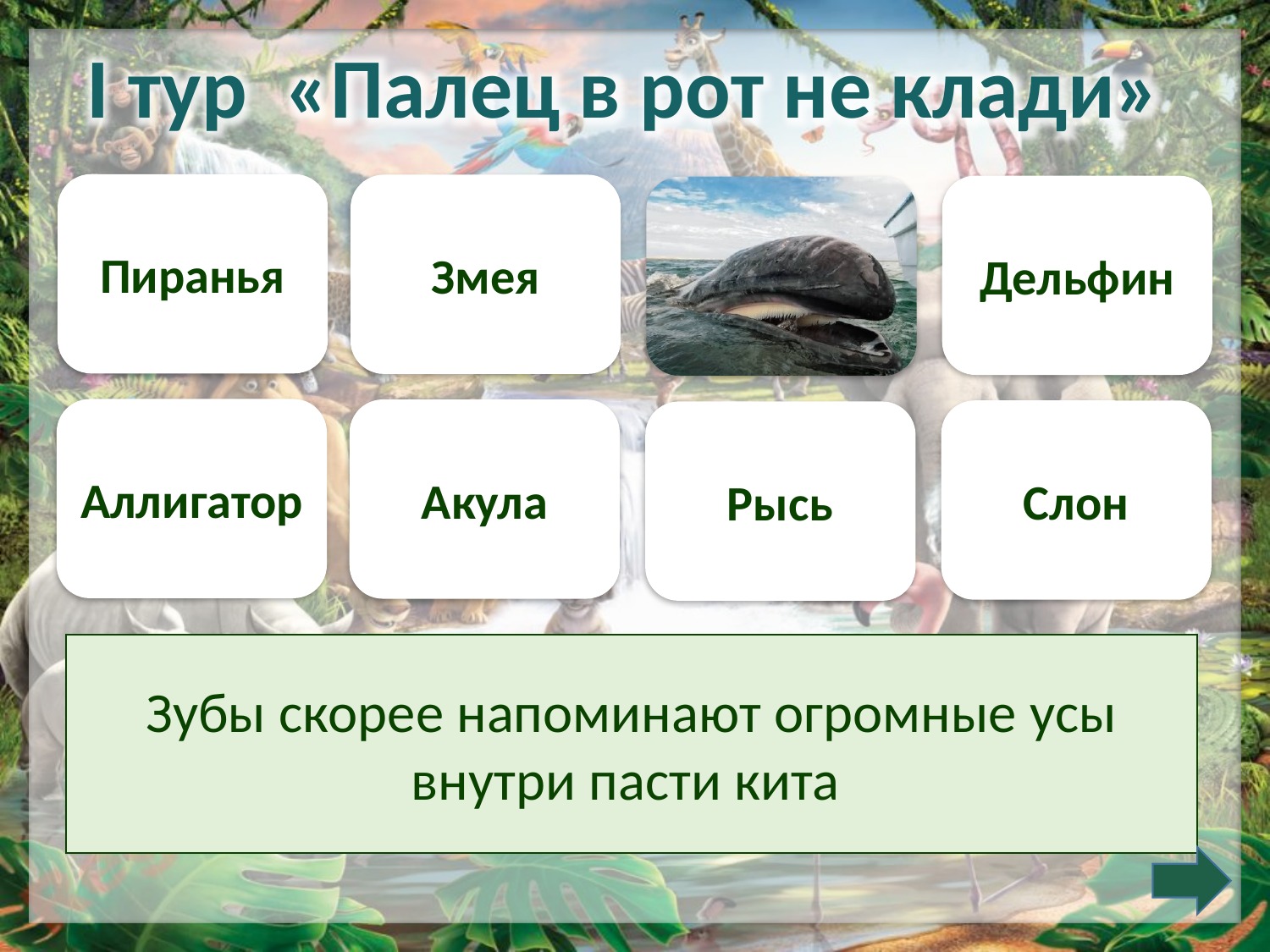

I тур  «Палец в рот не клади»

Пиранья
Змея

Дельфин

Аллигатор
Акула

Слон
Рысь

Зубы скорее напоминают огромные усы внутри пасти кита